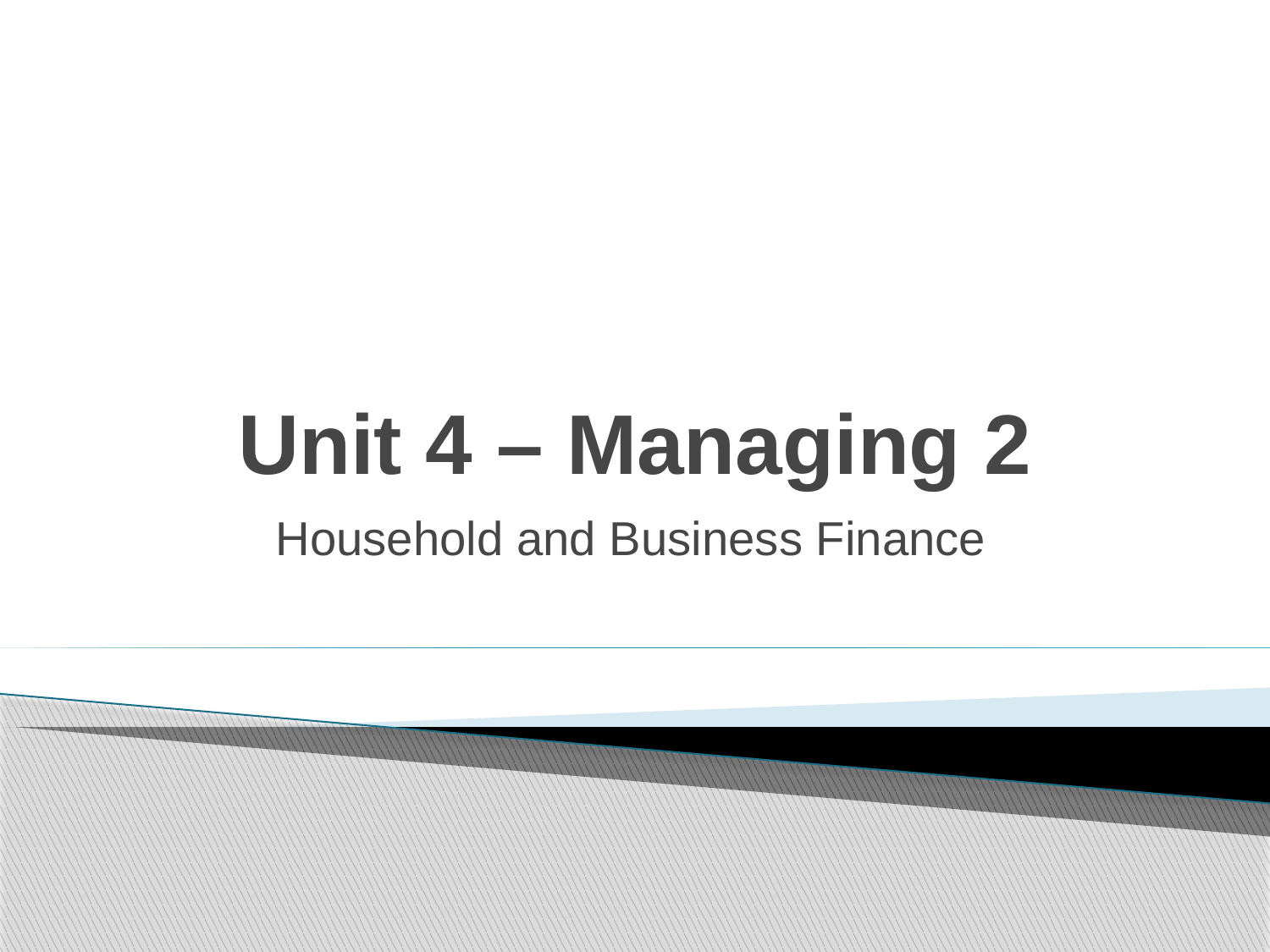

# Unit 4 – Managing 2
Household and Business Finance